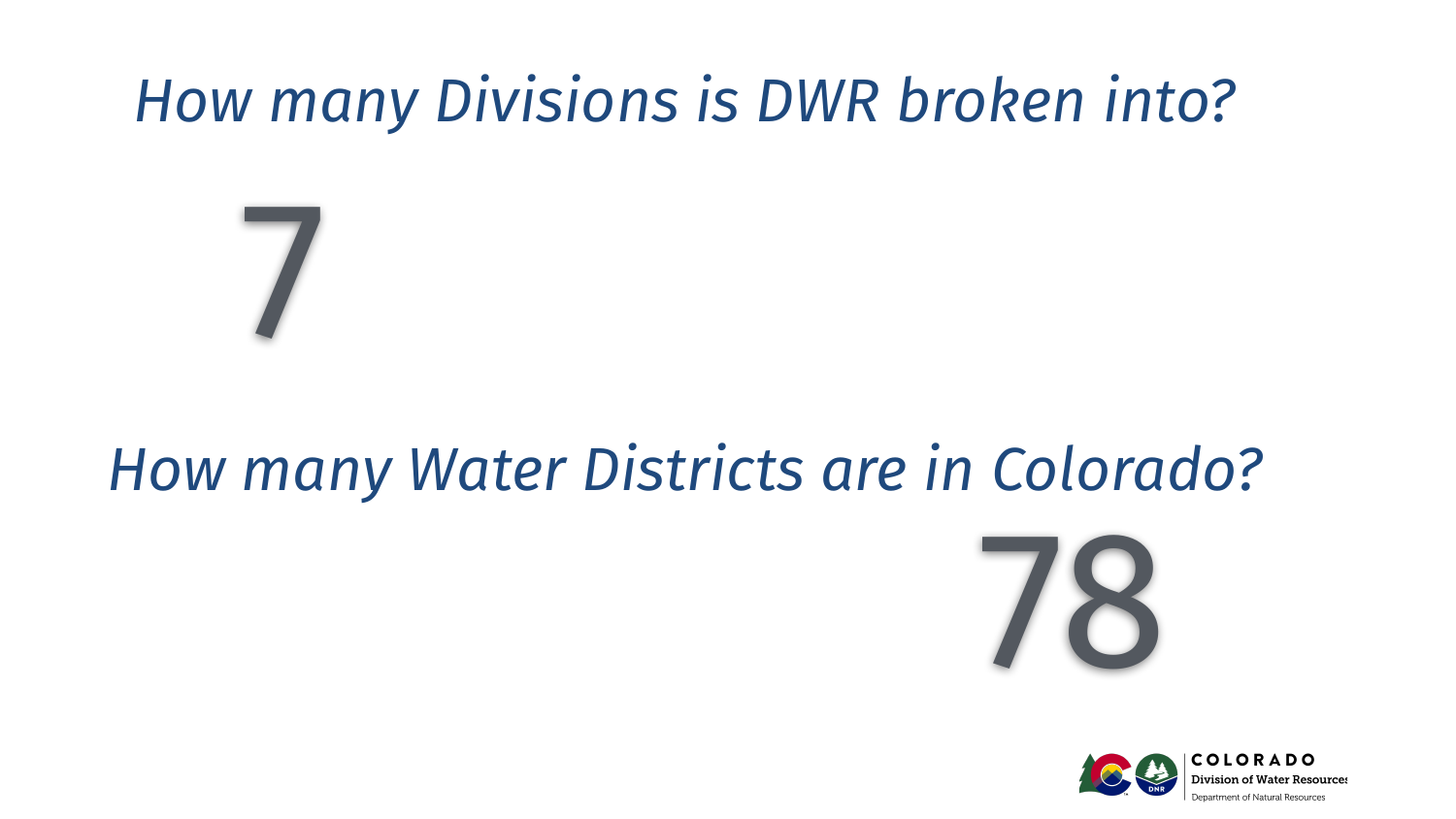

# How many Divisions is DWR broken into?
7
How many Water Districts are in Colorado?
78